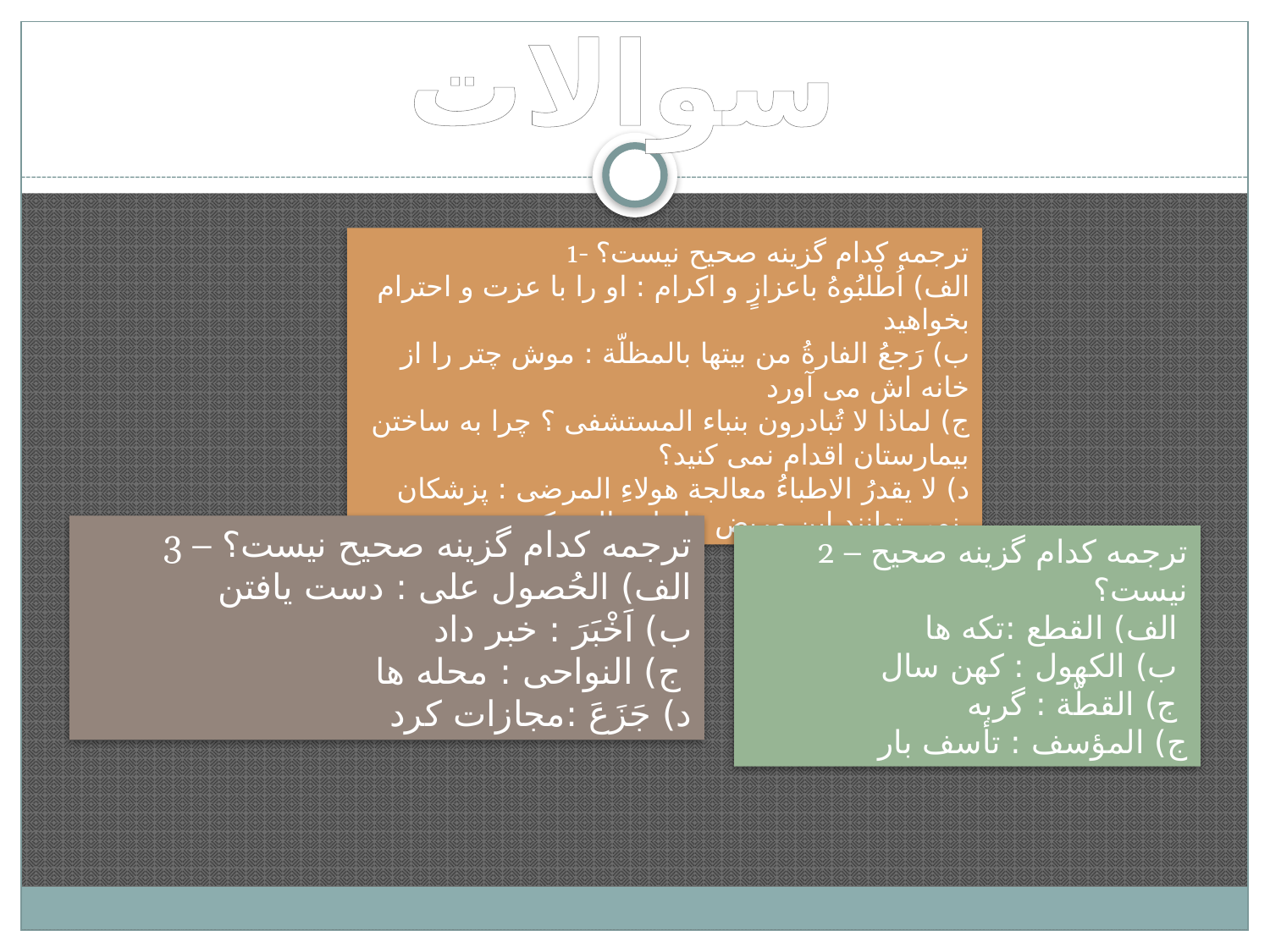

# سوالات
1- ترجمه كدام گزینه صحیح نیست؟
الف) اُطْلبُوهُ باعزازٍ و اكرام : او را با عزت و احترام بخواهید
ب) رَجعُ الفارةُ من بیتها بالمظلّة : موش چتر را از خانه اش می آورد
ج) لماذا لا تُبادرون بنباء المستشفی ؟ چرا به ساختن بیمارستان اقدام نمی كنید؟
د) لا یقدرُ الاطباءُ معالجة هولاءِ المرضی : پزشكان نمی توانند این مریض ها را معالجه كنند
3 – ترجمه كدام گزینه صحیح نیست؟
الف) الحُصول علی : دست یافتن
ب) اَخْبَرَ : خبر داد
ج) النواحی : محله ها
د) جَزَعَ :‌مجازات كرد
2 – ترجمه كدام گزینه صحیح نیست؟
الف) القطع :‌تكه ها
ب) الكهول : كهن سال
ج) القطّة : گربه
ج) المؤسف : تأسف بار